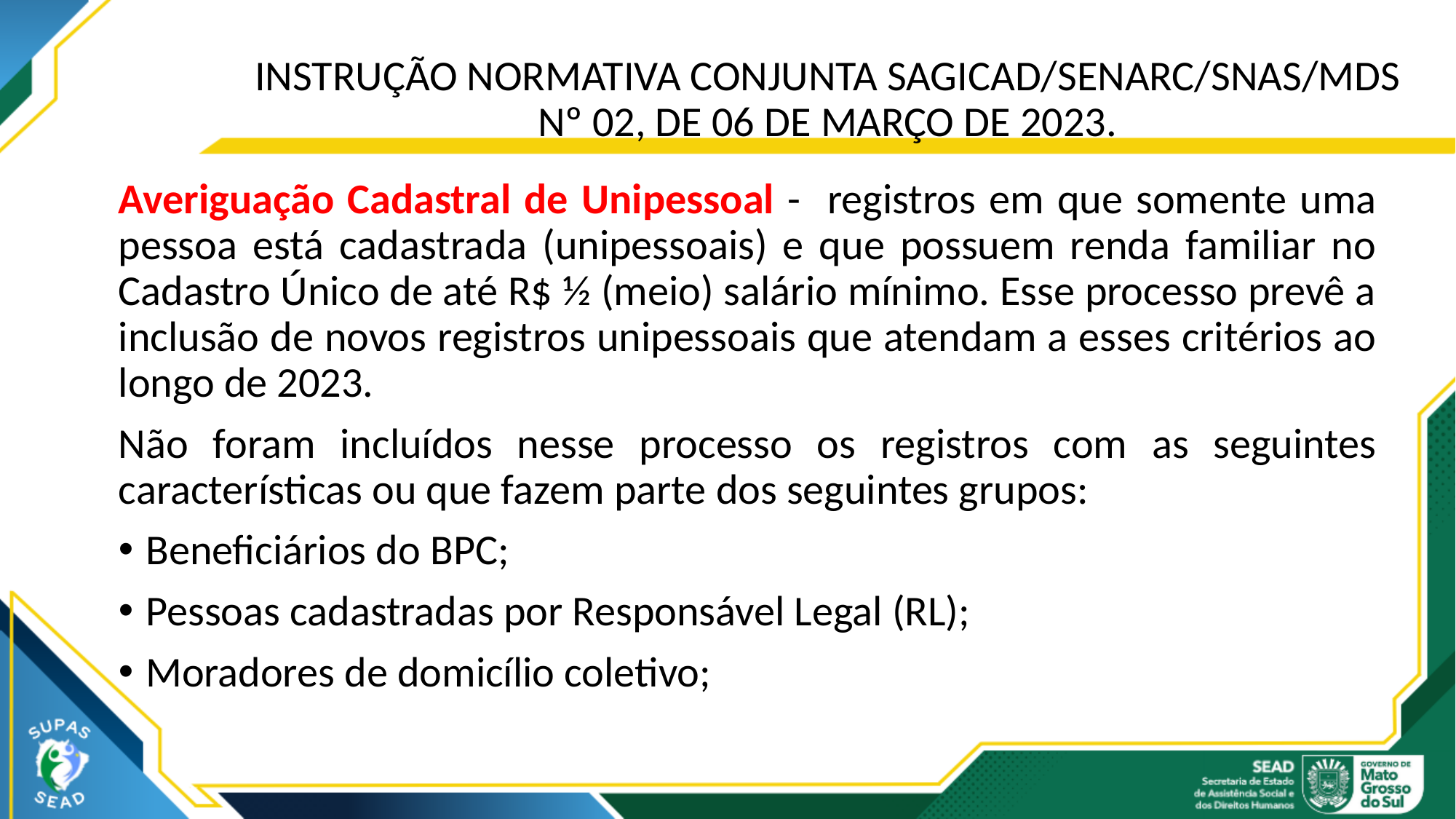

# INSTRUÇÃO NORMATIVA CONJUNTA SAGICAD/SENARC/SNAS/MDS Nº 02, DE 06 DE MARÇO DE 2023.
Averiguação Cadastral de Unipessoal -  registros em que somente uma pessoa está cadastrada (unipessoais) e que possuem renda familiar no Cadastro Único de até R$ ½ (meio) salário mínimo. Esse processo prevê a inclusão de novos registros unipessoais que atendam a esses critérios ao longo de 2023.
Não foram incluídos nesse processo os registros com as seguintes características ou que fazem parte dos seguintes grupos:
Beneficiários do BPC;
Pessoas cadastradas por Responsável Legal (RL);
Moradores de domicílio coletivo;